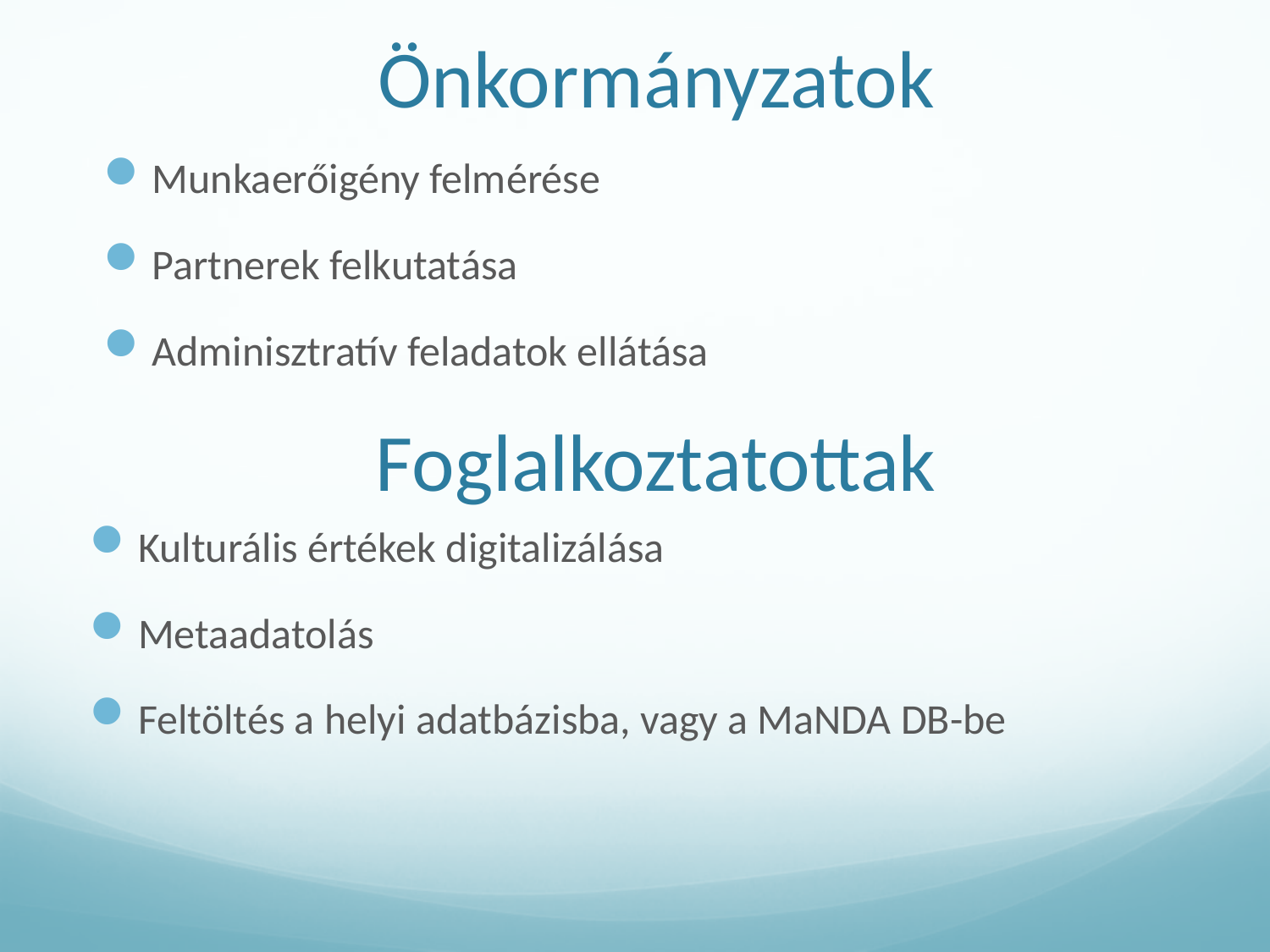

Önkormányzatok
Munkaerőigény felmérése
Partnerek felkutatása
Adminisztratív feladatok ellátása
# Foglalkoztatottak
Kulturális értékek digitalizálása
Metaadatolás
Feltöltés a helyi adatbázisba, vagy a MaNDA DB-be